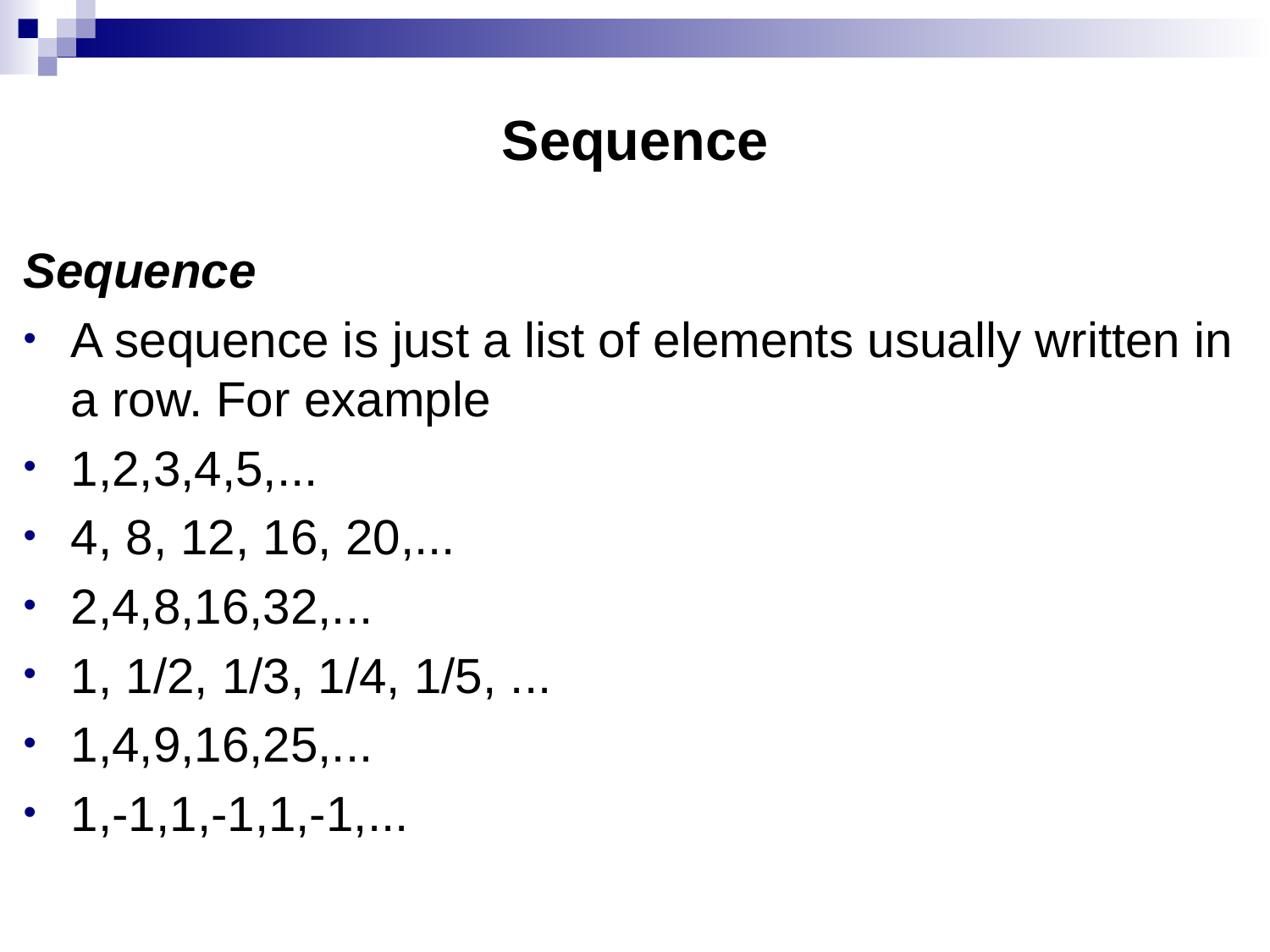

# Sequence
Sequence
A sequence is just a list of elements usually written in a row. For example
1,2,3,4,5,...
4, 8, 12, 16, 20,...
2,4,8,16,32,...
1, 1/2, 1/3, 1/4, 1/5, ...
1,4,9,16,25,...
1,-1,1,-1,1,-1,...